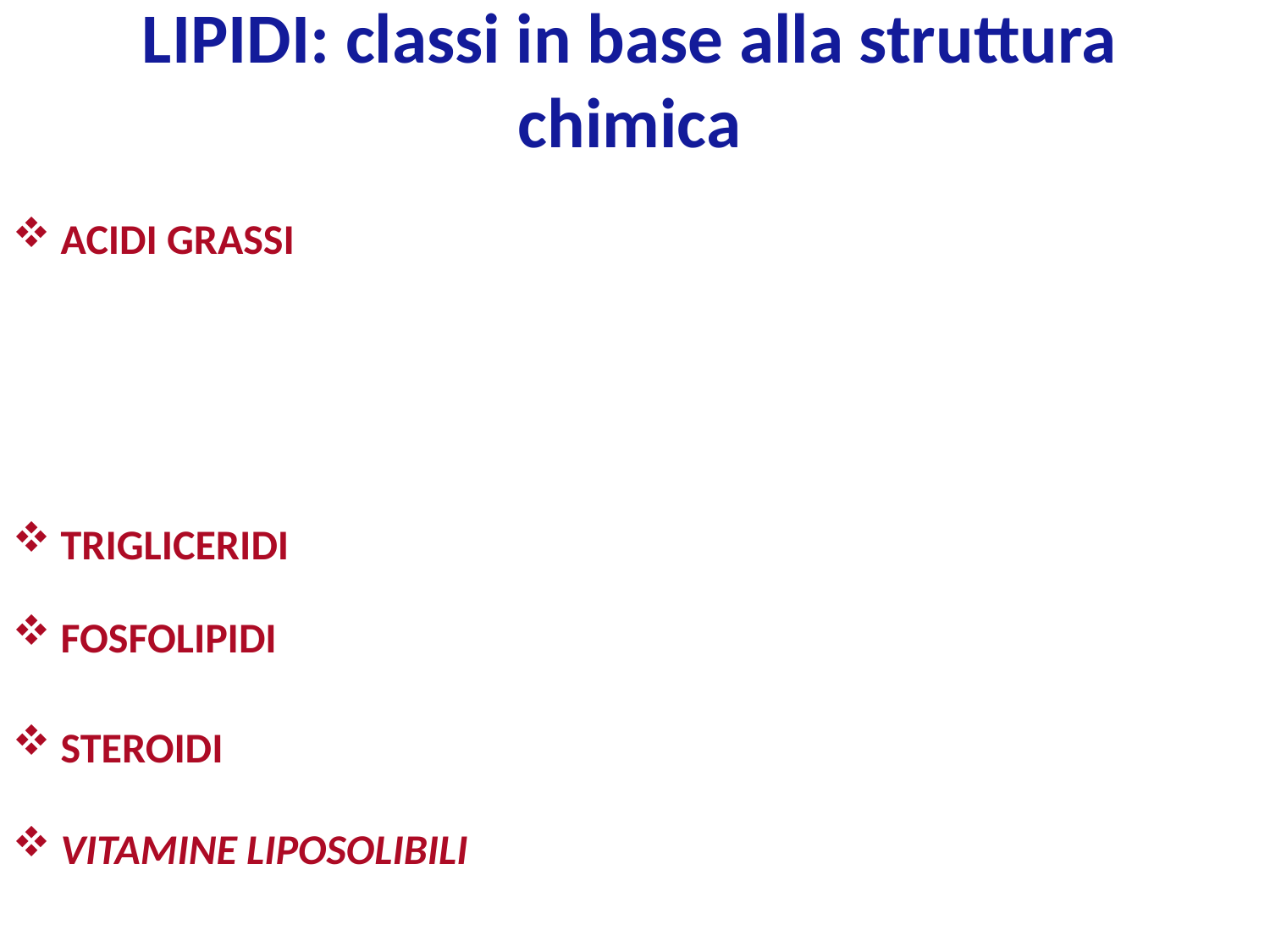

LIPIDI: classi in base alla struttura chimica

 ACIDI GRASSI

 TRIGLICERIDI

 FOSFOLIPIDI

 STEROIDI

 VITAMINE LIPOSOLIBILI